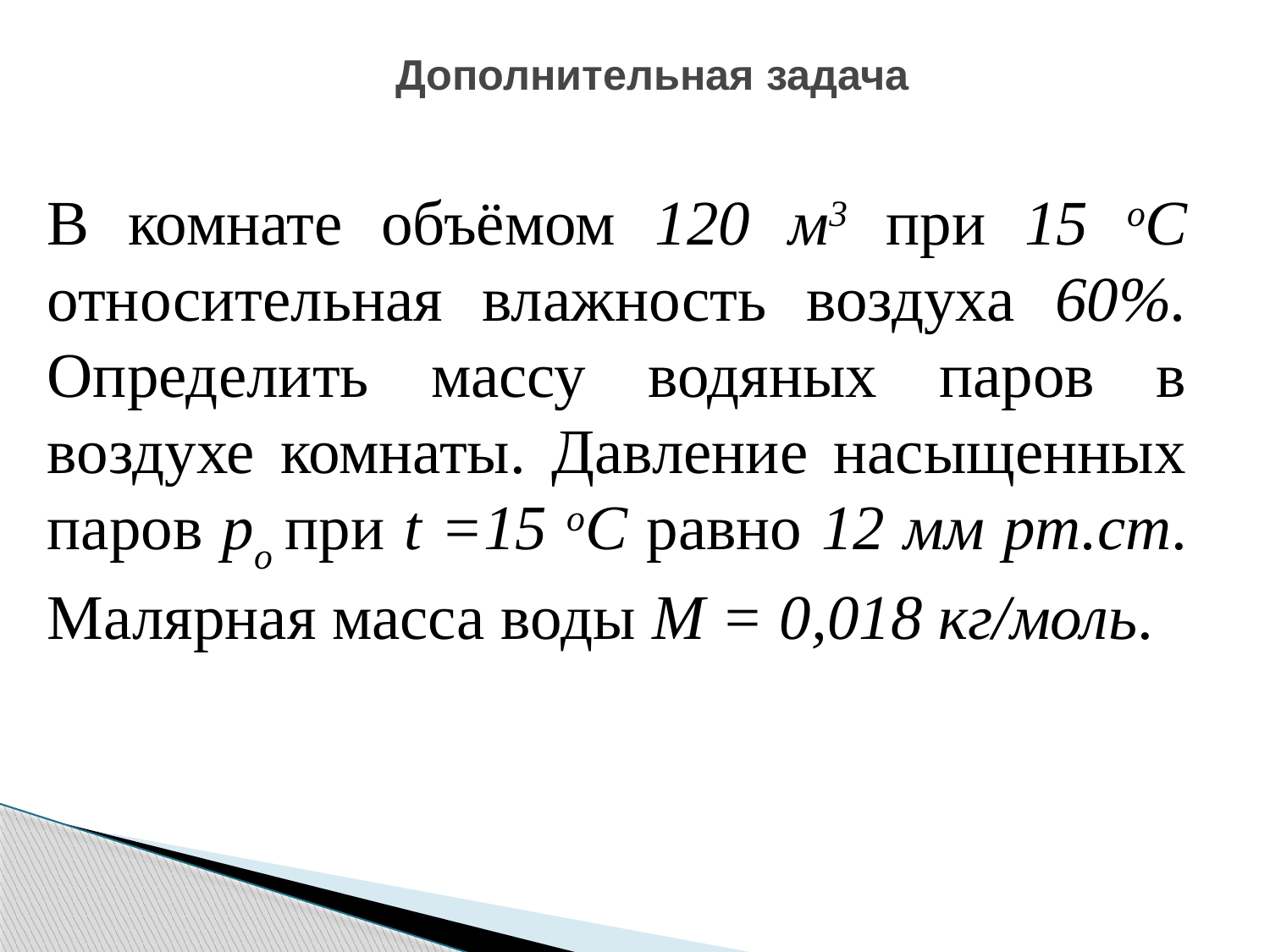

Дополнительная задача
В комнате объёмом 120 м3 при 15 оС относительная влажность воздуха 60%. Определить массу водяных паров в воздухе комнаты. Давление насыщенных паров po при t =15 оС равно 12 мм рт.ст. Малярная масса воды M = 0,018 кг/моль.